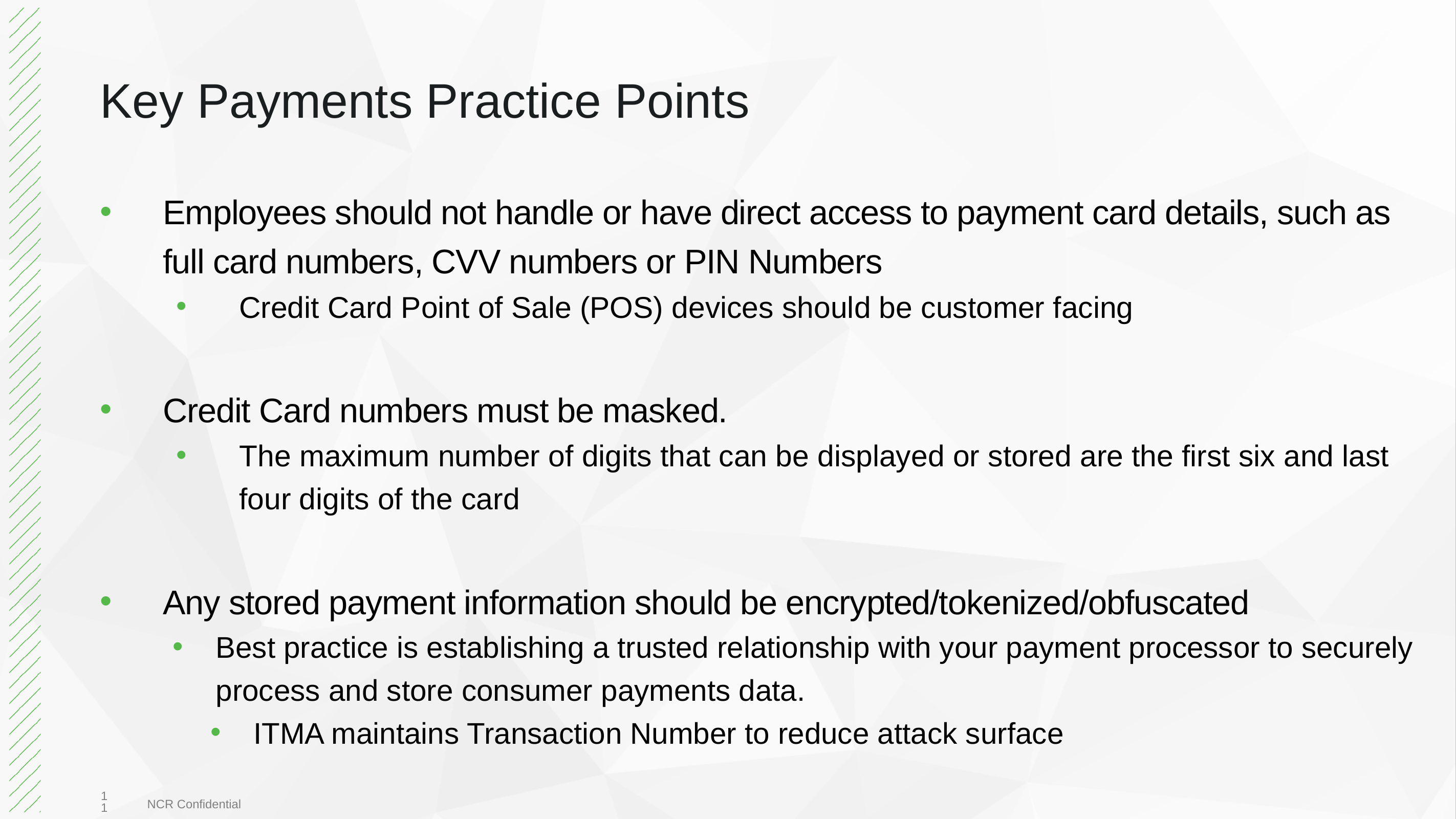

# Key Payments Practice Points
Employees should not handle or have direct access to payment card details, such as full card numbers, CVV numbers or PIN Numbers
Credit Card Point of Sale (POS) devices should be customer facing

Credit Card numbers must be masked.
The maximum number of digits that can be displayed or stored are the first six and last four digits of the card

Any stored payment information should be encrypted/tokenized/obfuscated
Best practice is establishing a trusted relationship with your payment processor to securely process and store consumer payments data.
ITMA maintains Transaction Number to reduce attack surface
11
NCR Confidential